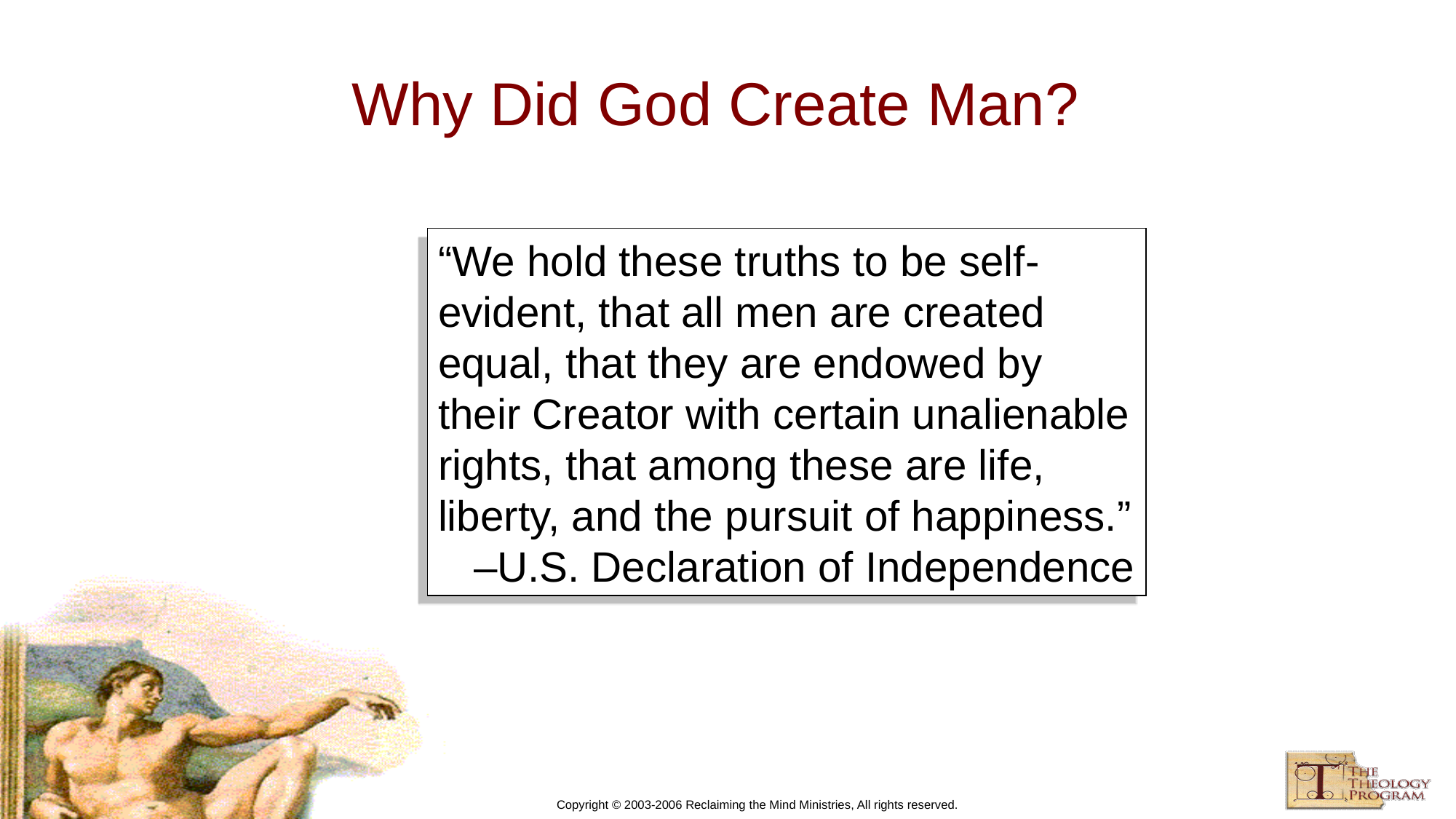

# Why Did God Create Man?
“We hold these truths to be self-evident, that all men are created equal, that they are endowed by their Creator with certain unalienable rights, that among these are life, liberty, and the pursuit of happiness.”
–U.S. Declaration of Independence
Copyright © 2003-2006 Reclaiming the Mind Ministries, All rights reserved.